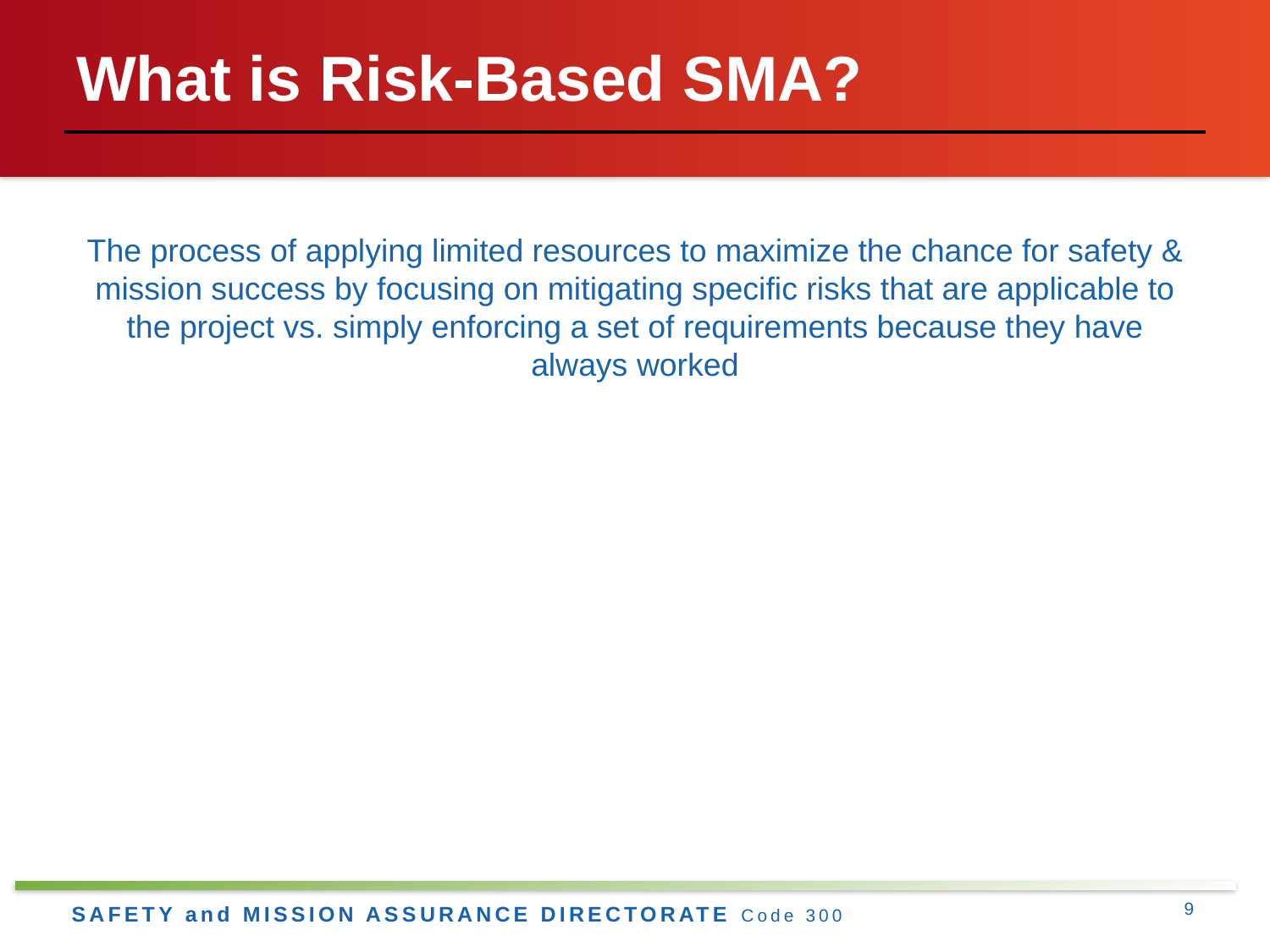

# What is Risk-Based SMA?
The process of applying limited resources to maximize the chance for safety & mission success by focusing on mitigating specific risks that are applicable to the project vs. simply enforcing a set of requirements because they have always worked
9